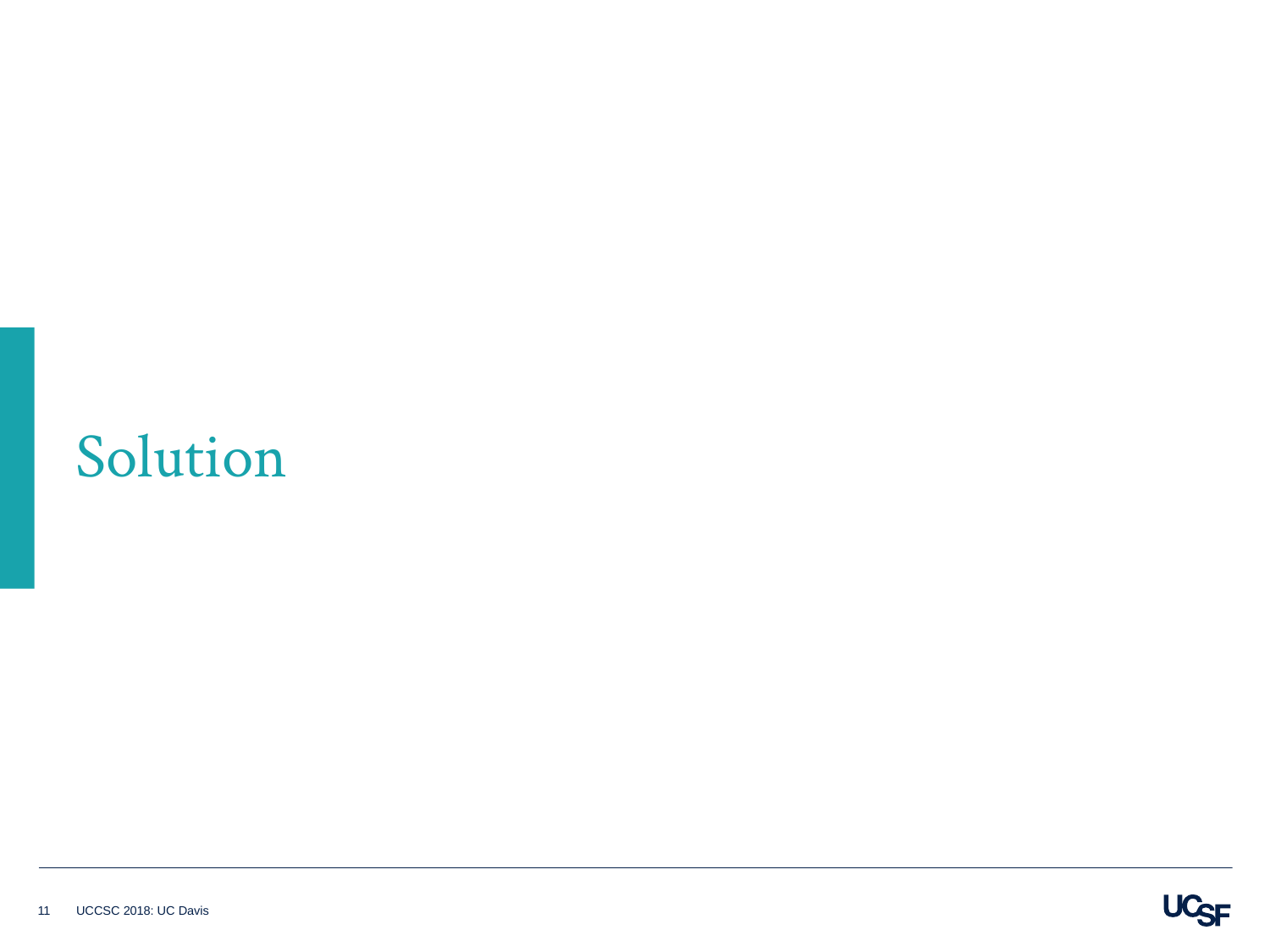

# Solution
11
UCCSC 2018: UC Davis